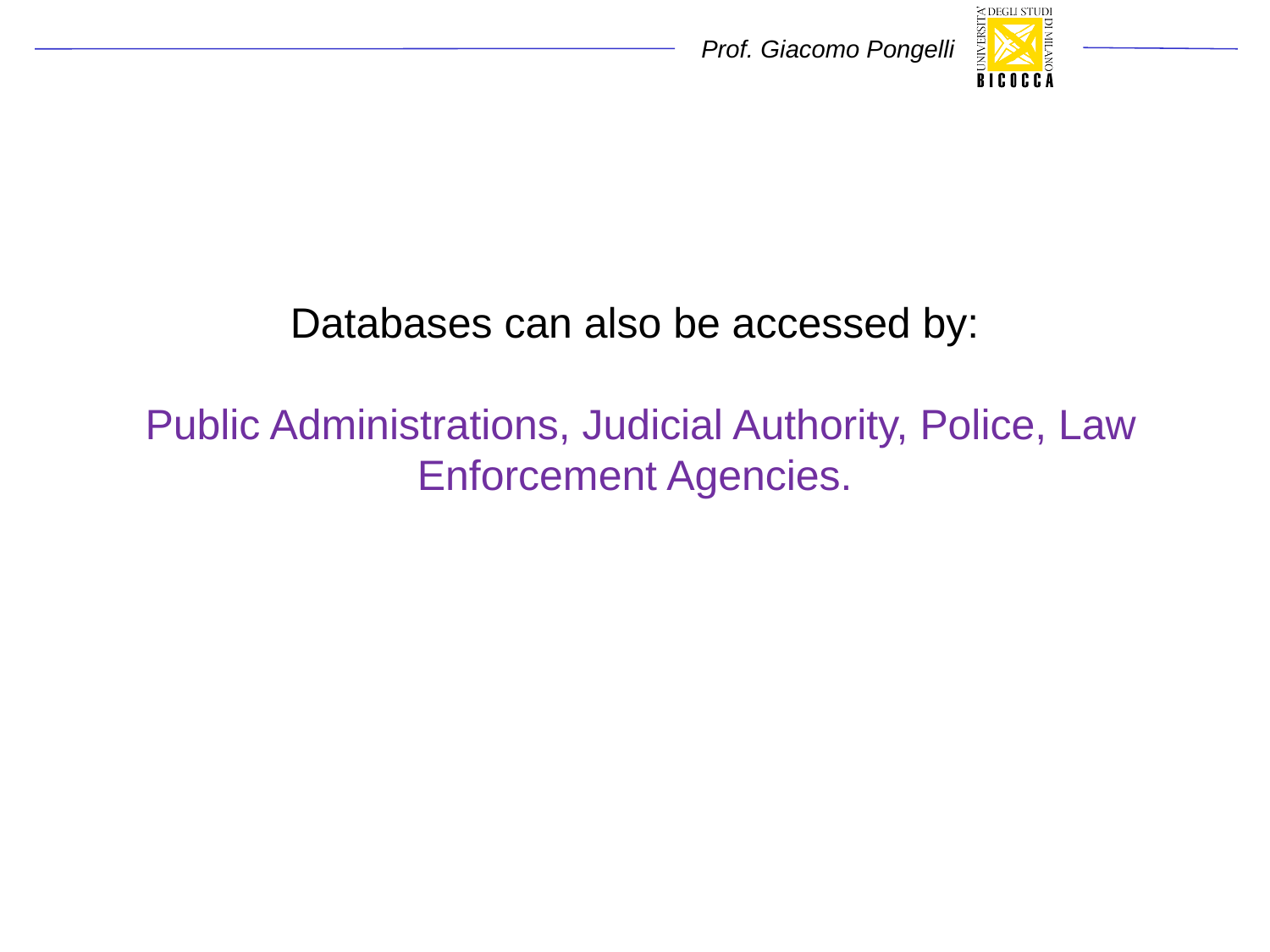

# Databases can also be accessed by: Public Administrations, Judicial Authority, Police, Law Enforcement Agencies.